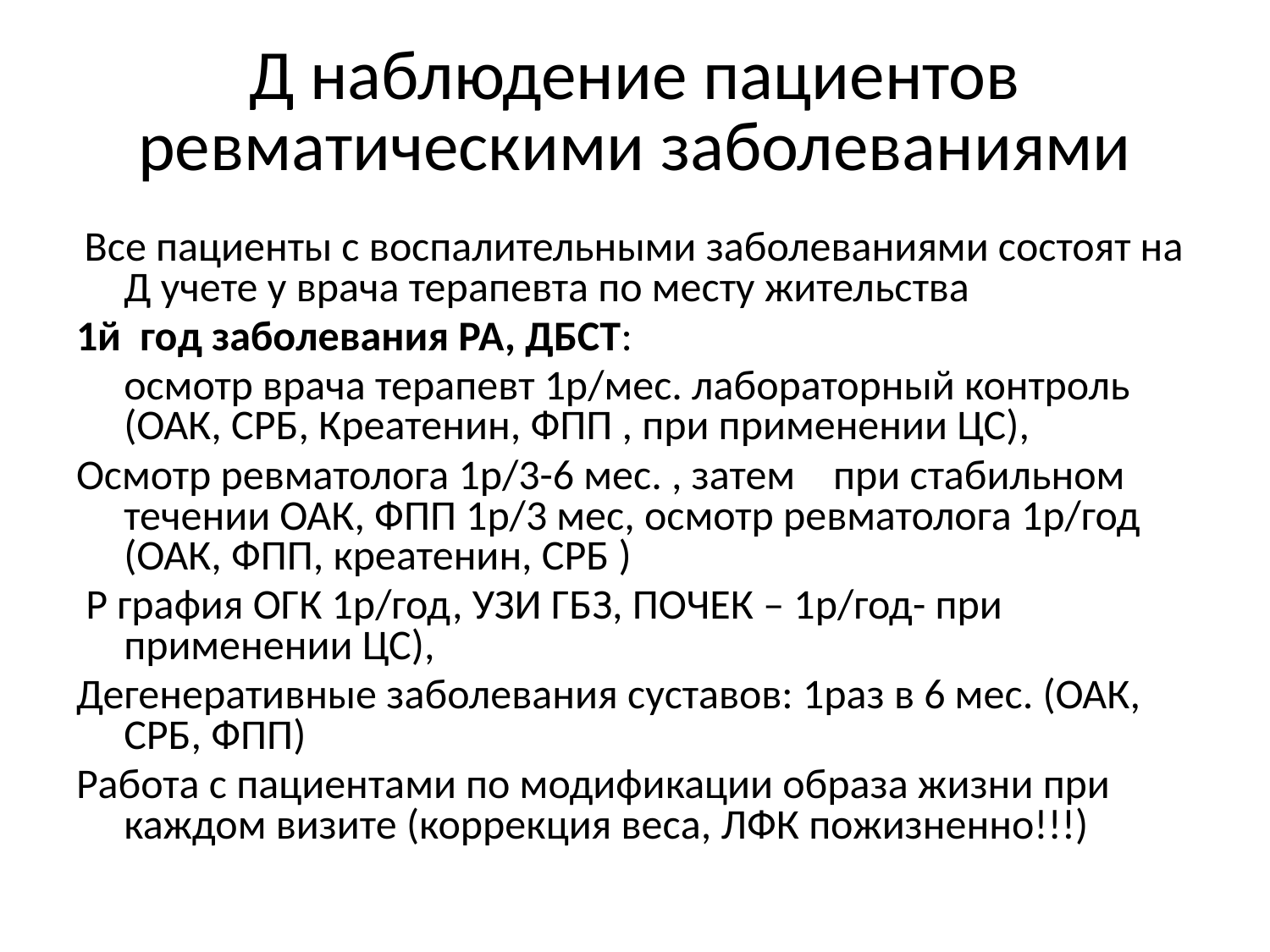

# Д наблюдение пациентов ревматическими заболеваниями
 Все пациенты с воспалительными заболеваниями состоят на Д учете у врача терапевта по месту жительства
1й  год заболевания РА, ДБСТ:
	осмотр врача терапевт 1р/мес. лабораторный контроль  (ОАК, СРБ, Креатенин, ФПП , при применении ЦС),
Осмотр ревматолога 1р/3-6 мес. , затем    при стабильном течении ОАК, ФПП 1р/3 мес, осмотр ревматолога 1р/год    (ОАК, ФПП, креатенин, СРБ )
 Р графия ОГК 1р/год, УЗИ ГБЗ, ПОЧЕК – 1р/год- при применении ЦС),
Дегенеративные заболевания суставов: 1раз в 6 мес. (ОАК, СРБ, ФПП)
Работа с пациентами по модификации образа жизни при каждом визите (коррекция веса, ЛФК пожизненно!!!)